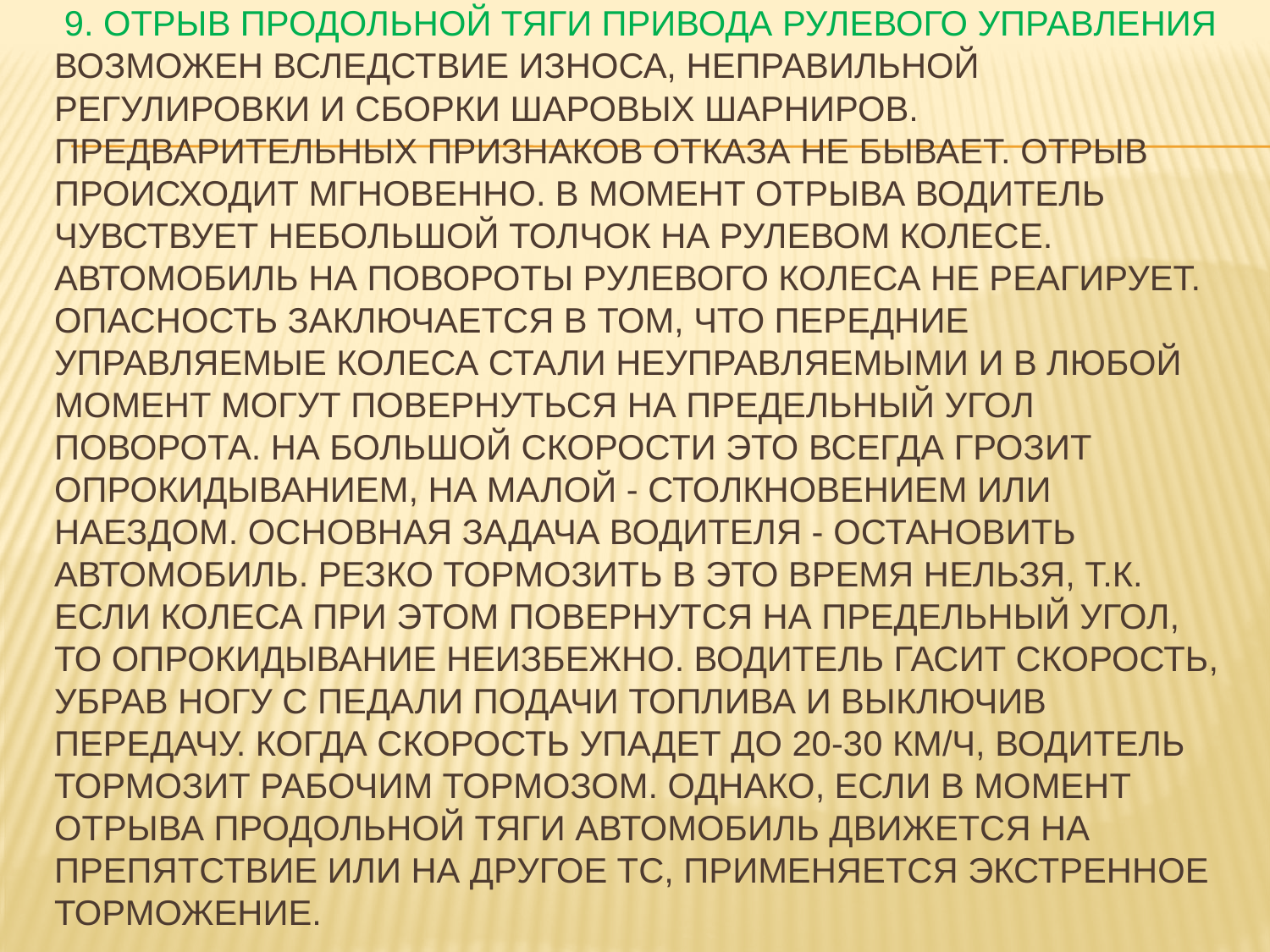

# 9. Отрыв продольной тяги привода рулевого управления возможен вследствие износа, неправильной регулировки и сборки шаровых шарниров. Предварительных признаков отказа не бывает. Отрыв происходит мгновенно. В момент отрыва водитель чувствует небольшой толчок на рулевом колесе. Автомобиль на повороты рулевого колеса не реагирует. Опасность заключается в том, что передние управляемые колеса стали неуправляемыми и в любой момент могут повернуться на предельный угол поворота. На большой скорости это всегда грозит опрокидыванием, на малой - столкновением или наездом. Основная задача водителя - остановить автомобиль. Резко тормозить в это время нельзя, т.к. если колеса при этом повернутся на предельный угол, то опрокидывание неизбежно. Водитель гасит скорость, убрав ногу с педали подачи топлива и выключив передачу. Когда скорость упадет до 20-30 км/ч, водитель тормозит рабочим тормозом. Однако, если в момент отрыва продольной тяги автомобиль движется на препятствие или на другое ТС, применяется экстренное торможение.